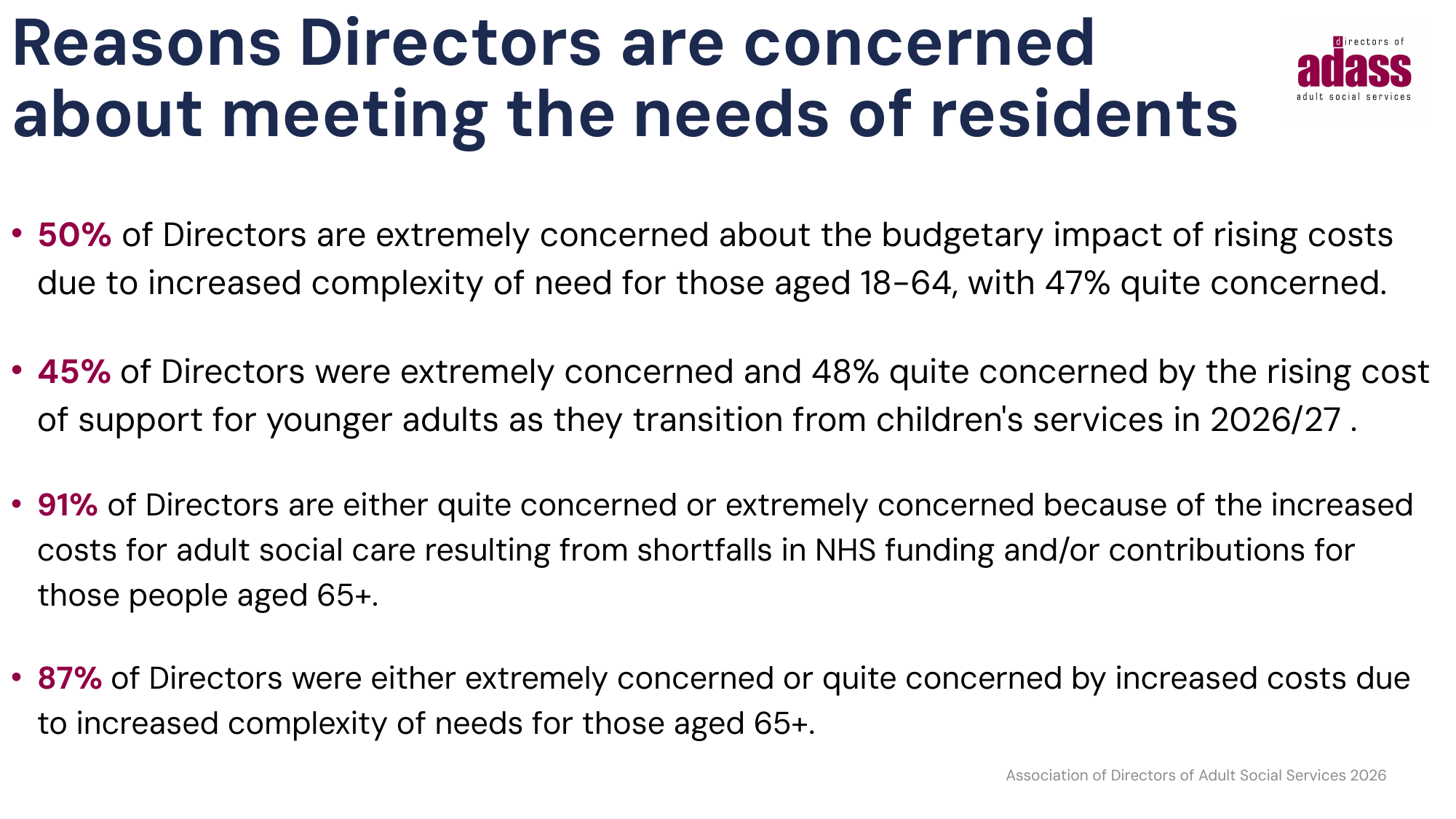

# Reasons Directors are concerned about meeting the needs of residents
50% of Directors are extremely concerned about the budgetary impact of rising costs due to increased complexity of need for those aged 18-64, with 47% quite concerned.

45% of Directors were extremely concerned and 48% quite concerned by the rising cost of support for younger adults as they transition from children's services in 2026/27 .

91% of Directors are either quite concerned or extremely concerned because of the increased costs for adult social care resulting from shortfalls in NHS funding and/or contributions for those people aged 65+.

87% of Directors were either extremely concerned or quite concerned by increased costs due to increased complexity of needs for those aged 65+.
Association of Directors of Adult Social Services 2026